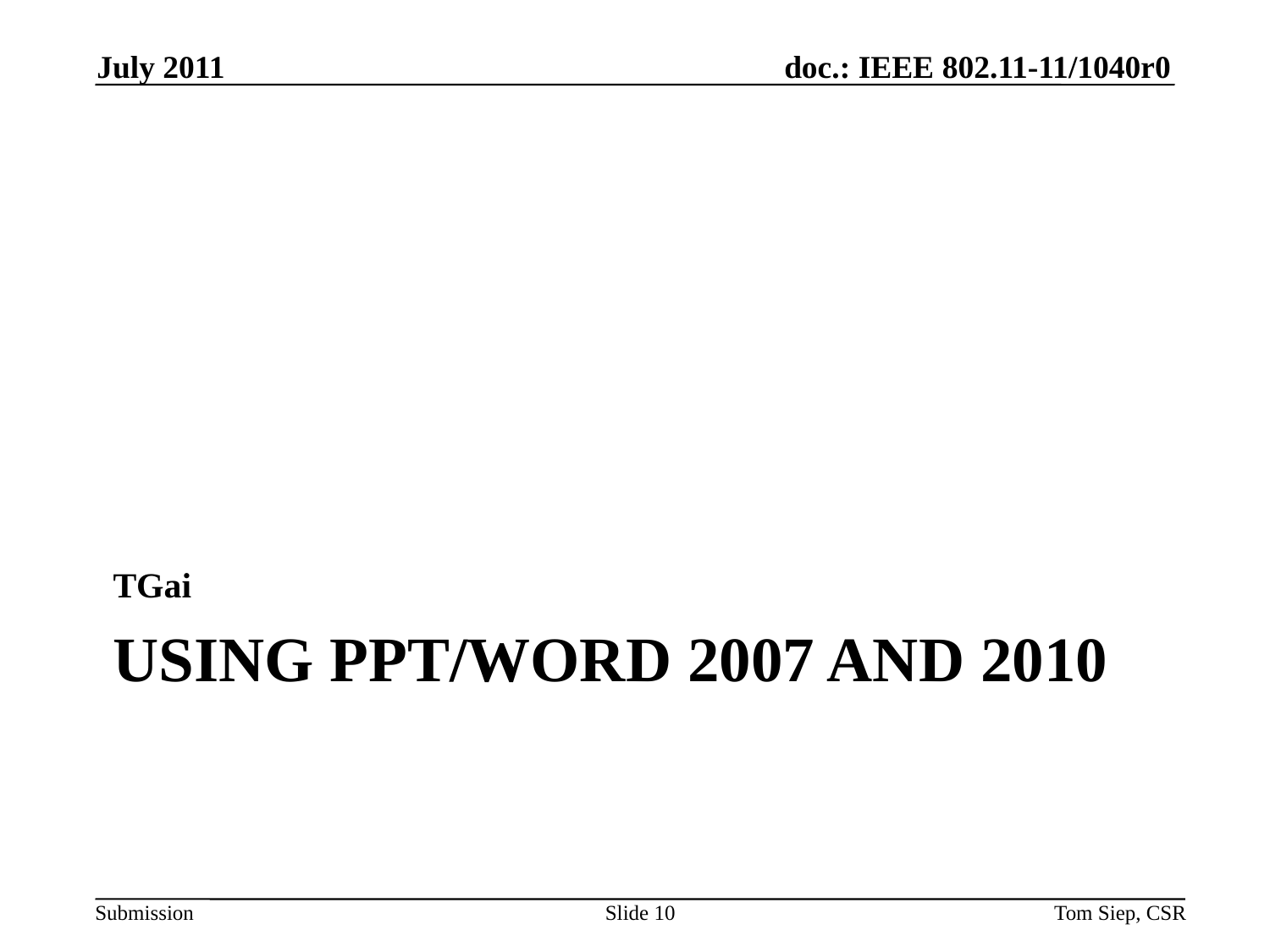

July 2011
TGai
# Using PPT/Word 2007 and 2010
Slide 10
Tom Siep, CSR